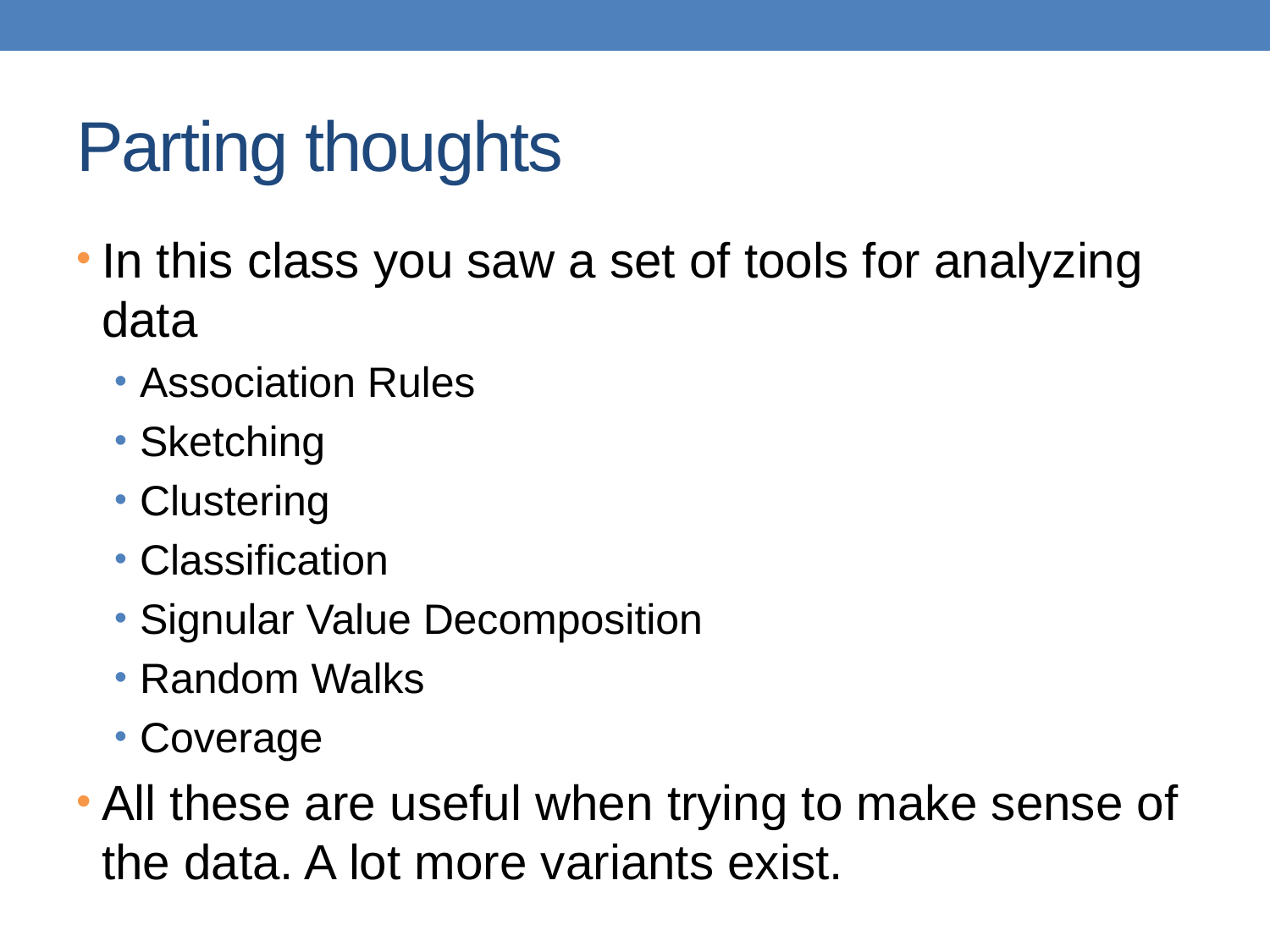

# Parting thoughts
In this class you saw a set of tools for analyzing data
Association Rules
Sketching
Clustering
Classification
Signular Value Decomposition
Random Walks
Coverage
All these are useful when trying to make sense of the data. A lot more variants exist.